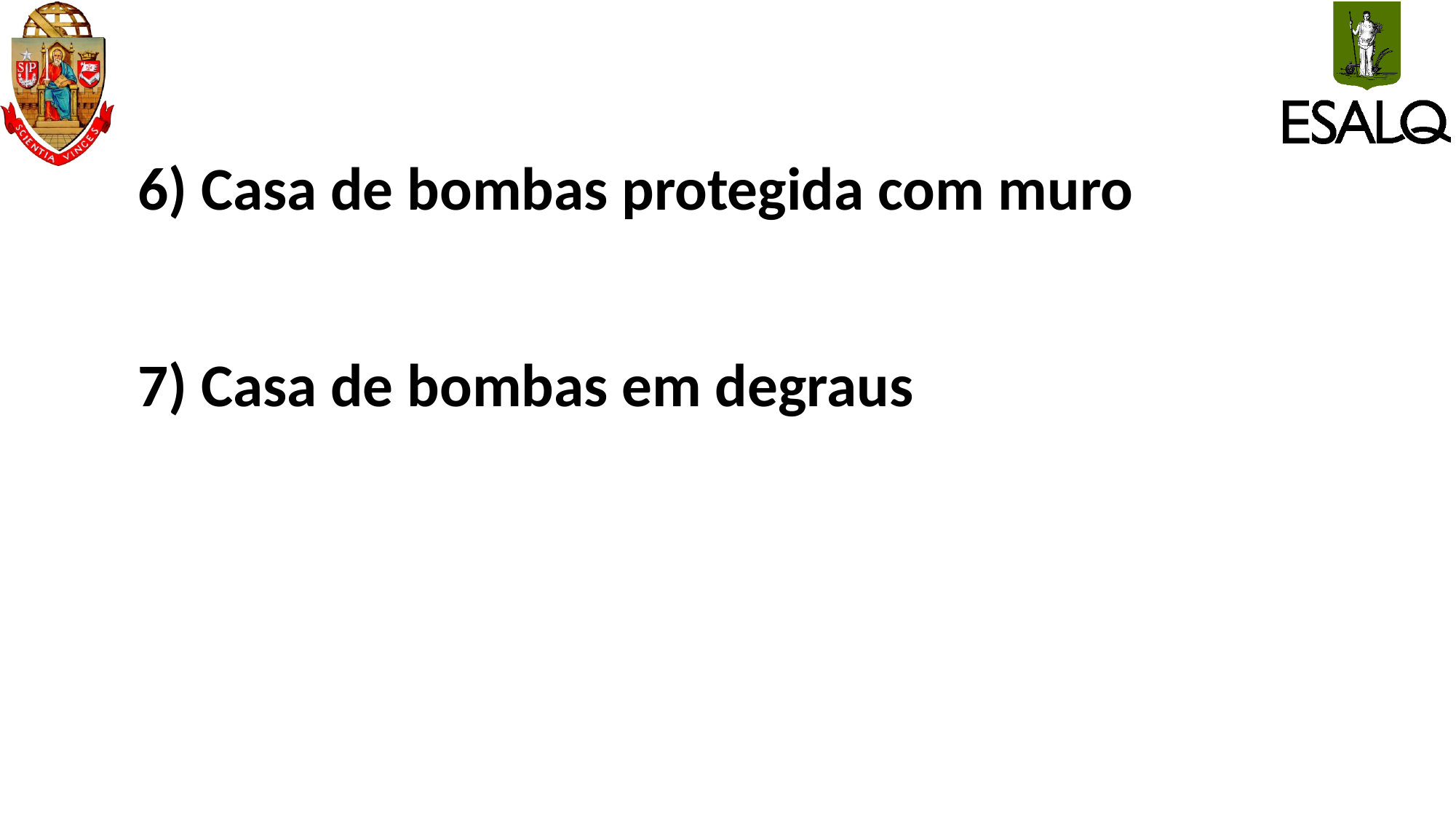

# 6) Casa de bombas protegida com muro 7) Casa de bombas em degraus